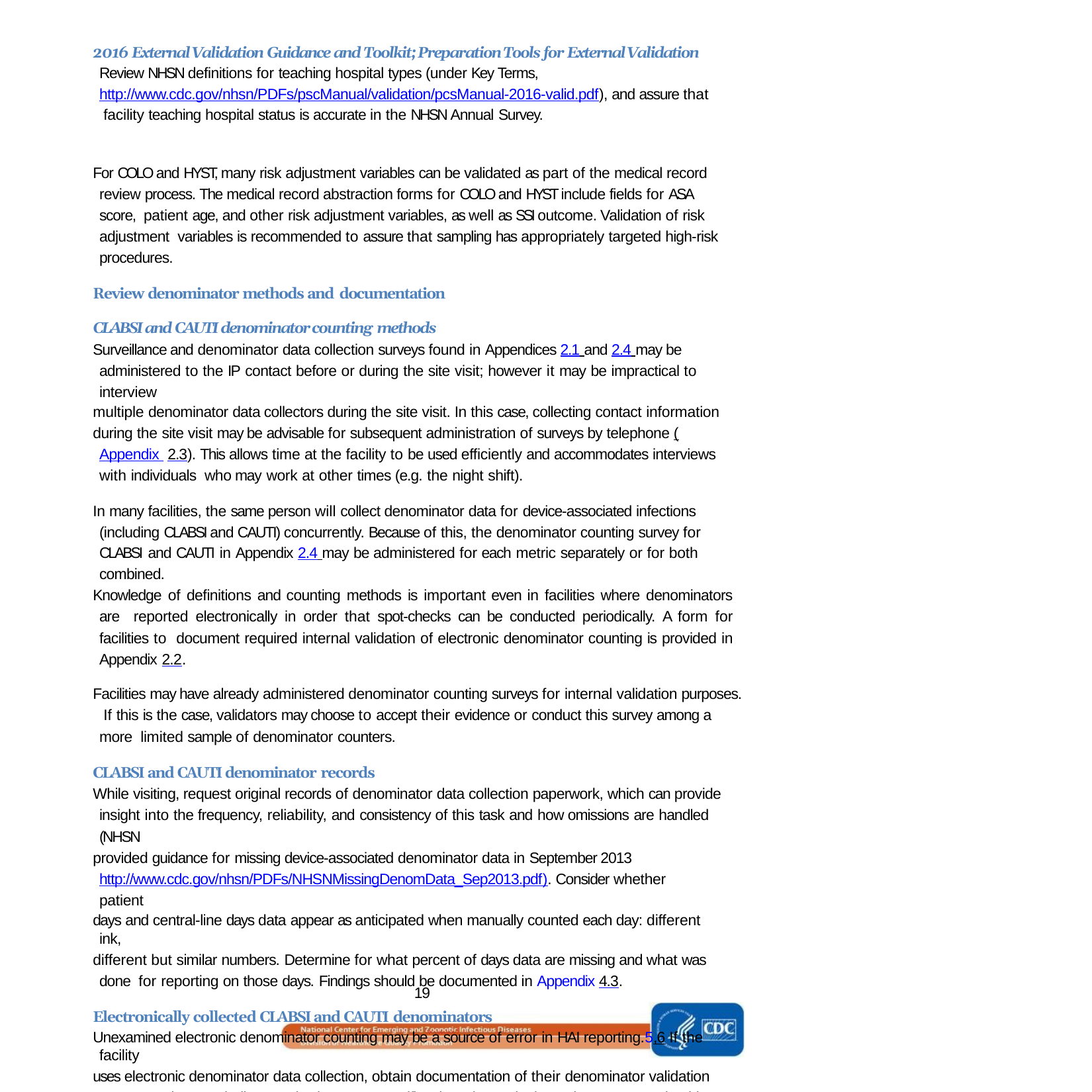

2016 External Validation Guidance and Toolkit; Preparation Tools for External Validation  Review NHSN definitions for teaching hospital types (under Key Terms,  http://www.cdc.gov/nhsn/PDFs/pscManual/validation/pcsManual-2016-valid.pdf), and assure that  facility teaching hospital status is accurate in the NHSN Annual Survey.

For COLO and HYST, many risk adjustment variables can be validated as part of the medical record  review process. The medical record abstraction forms for COLO and HYST include fields for ASA score,  patient age, and other risk adjustment variables, as well as SSI outcome. Validation of risk adjustment  variables is recommended to assure that sampling has appropriately targeted high-risk procedures.

Review denominator methods and documentation
CLABSI and CAUTI denominator counting methods
Surveillance and denominator data collection surveys found in Appendices 2.1 and 2.4 may be  administered to the IP contact before or during the site visit; however it may be impractical to interview
multiple denominator data collectors during the site visit. In this case, collecting contact information
during the site visit may be advisable for subsequent administration of surveys by telephone (Appendix  2.3). This allows time at the facility to be used efficiently and accommodates interviews with individuals  who may work at other times (e.g. the night shift).

In many facilities, the same person will collect denominator data for device-associated infections  (including CLABSI and CAUTI) concurrently. Because of this, the denominator counting survey for CLABSI  and CAUTI in Appendix 2.4 may be administered for each metric separately or for both combined.
Knowledge of definitions and counting methods is important even in facilities where denominators are  reported electronically in order that spot-checks can be conducted periodically. A form for facilities to  document required internal validation of electronic denominator counting is provided in Appendix 2.2.
Facilities may have already administered denominator counting surveys for internal validation purposes.  If this is the case, validators may choose to accept their evidence or conduct this survey among a more  limited sample of denominator counters.

CLABSI and CAUTI denominator records
While visiting, request original records of denominator data collection paperwork, which can provide  insight into the frequency, reliability, and consistency of this task and how omissions are handled (NHSN
provided guidance for missing device-associated denominator data in September 2013  http://www.cdc.gov/nhsn/PDFs/NHSNMissingDenomData_Sep2013.pdf). Consider whether patient
days and central-line days data appear as anticipated when manually counted each day: different ink,
different but similar numbers. Determine for what percent of days data are missing and what was done  for reporting on those days. Findings should be documented in Appendix 4.3.

Electronically collected CLABSI and CAUTI denominators
Unexamined electronic denominator counting may be a source of error in HAI reporting.5,6 If the facility
uses electronic denominator data collection, obtain documentation of their denominator validation  process and any periodic spot checks. NHSN specifies that electronic denominator counts should fall
19